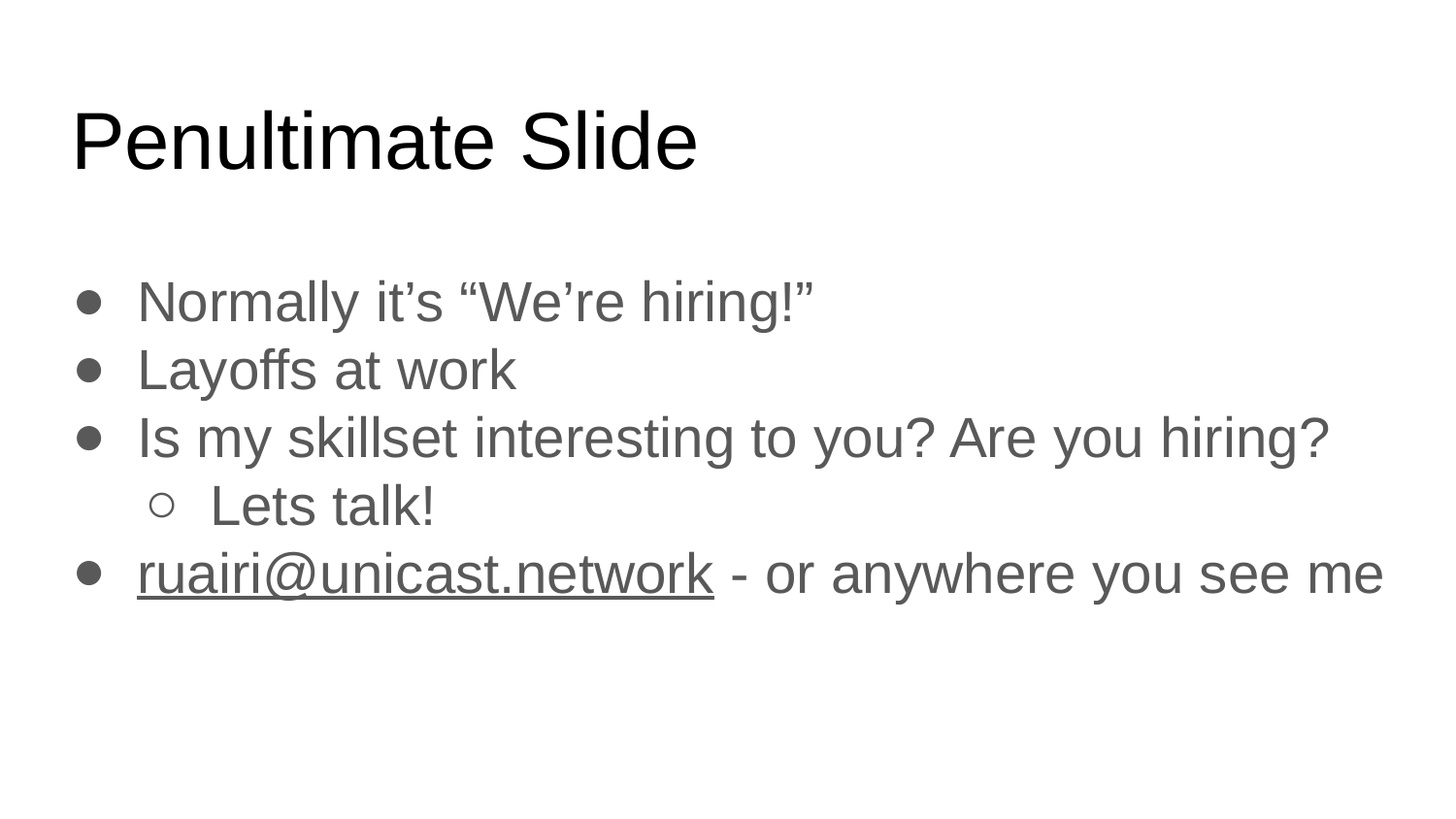

# Penultimate Slide
Normally it’s “We’re hiring!”
Layoffs at work
Is my skillset interesting to you? Are you hiring?
Lets talk!
ruairi@unicast.network - or anywhere you see me